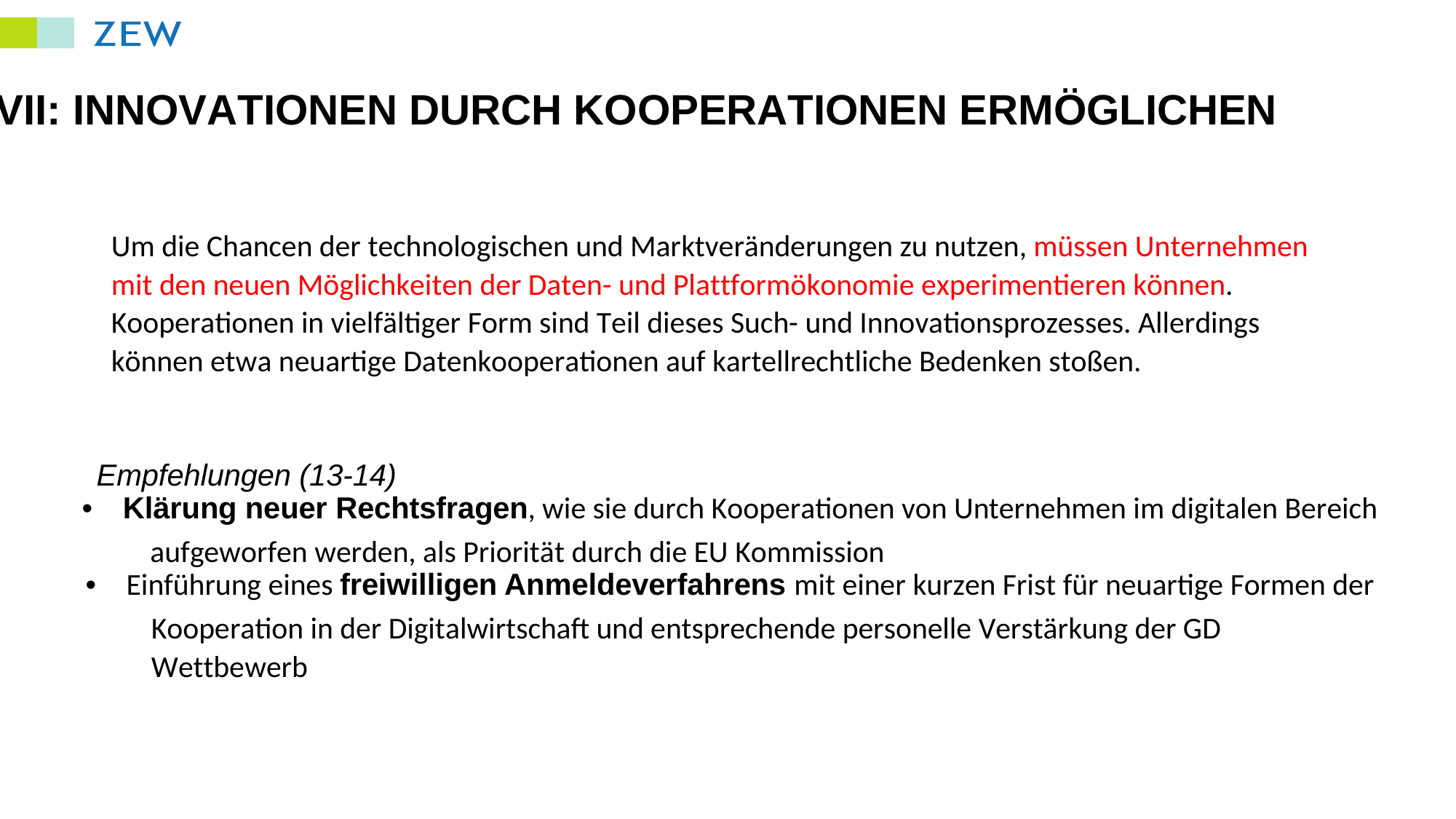

VII: INNOVATIONEN DURCH KOOPERATIONEN ERMÖGLICHEN
Um die Chancen der technologischen und Marktveränderungen zu nutzen, müssen Unternehmen
mit den neuen Möglichkeiten der Daten-und Plattformökonomie experimentieren können.
Kooperationen in vielfältiger Form sind Teil dieses Such-und Innovationsprozesses. Allerdings
können etwa neuartige Datenkooperationen auf kartellrechtliche Bedenken stoßen.
Empfehlungen (13-14)
•Klärung neuer Rechtsfragen, wie sie durch Kooperationen von Unternehmen im digitalen Bereich
aufgeworfen werden, als Priorität durch die EU Kommission
•Einführung eines freiwilligen Anmeldeverfahrens mit einer kurzen Frist für neuartige Formen der
Kooperation in der Digitalwirtschaft und entsprechende personelle Verstärkung der GD
Wettbewerb